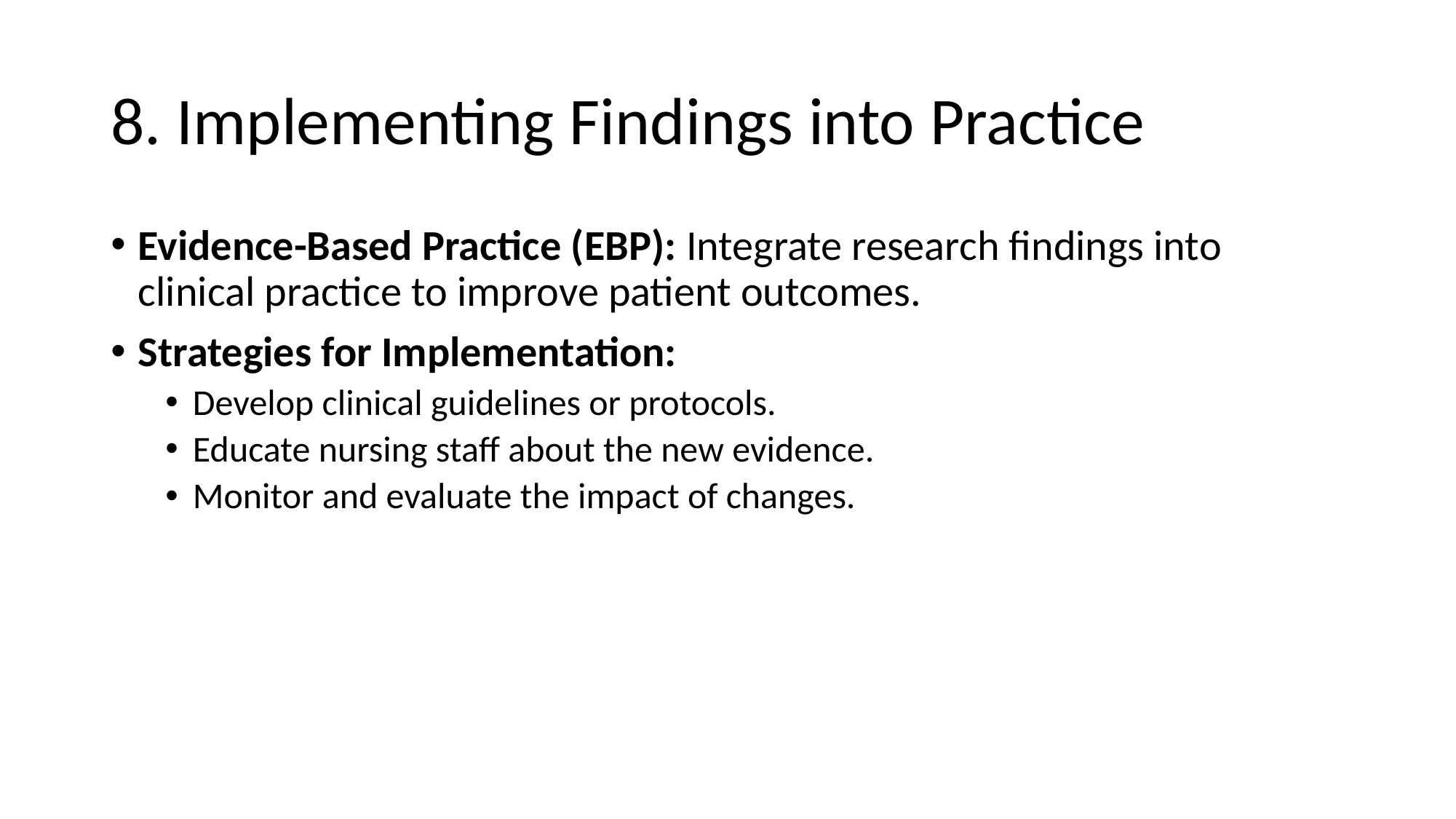

# 8. Implementing Findings into Practice
Evidence-Based Practice (EBP): Integrate research findings into clinical practice to improve patient outcomes.
Strategies for Implementation:
Develop clinical guidelines or protocols.
Educate nursing staff about the new evidence.
Monitor and evaluate the impact of changes.